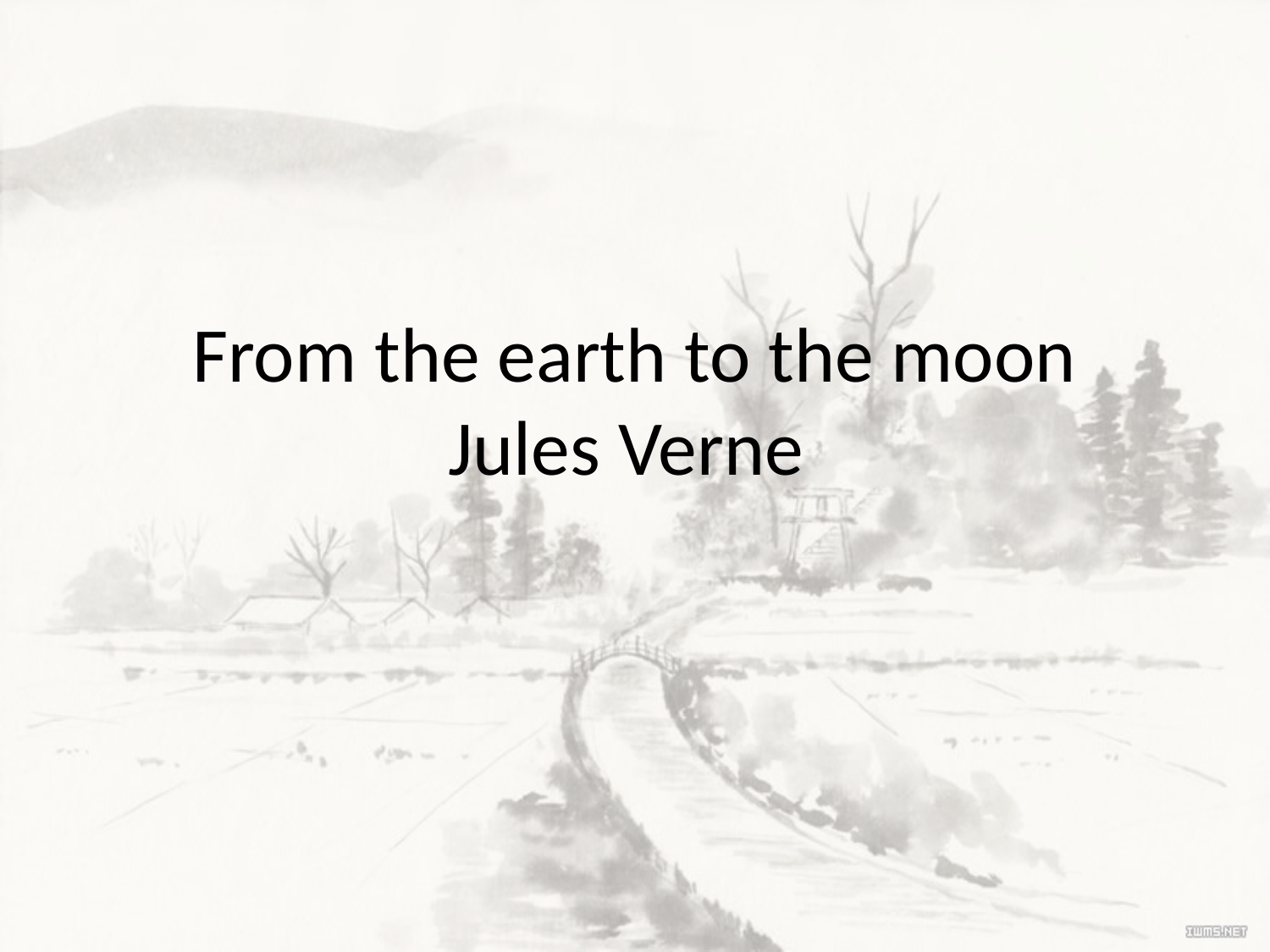

# From the earth to the moon Jules Verne